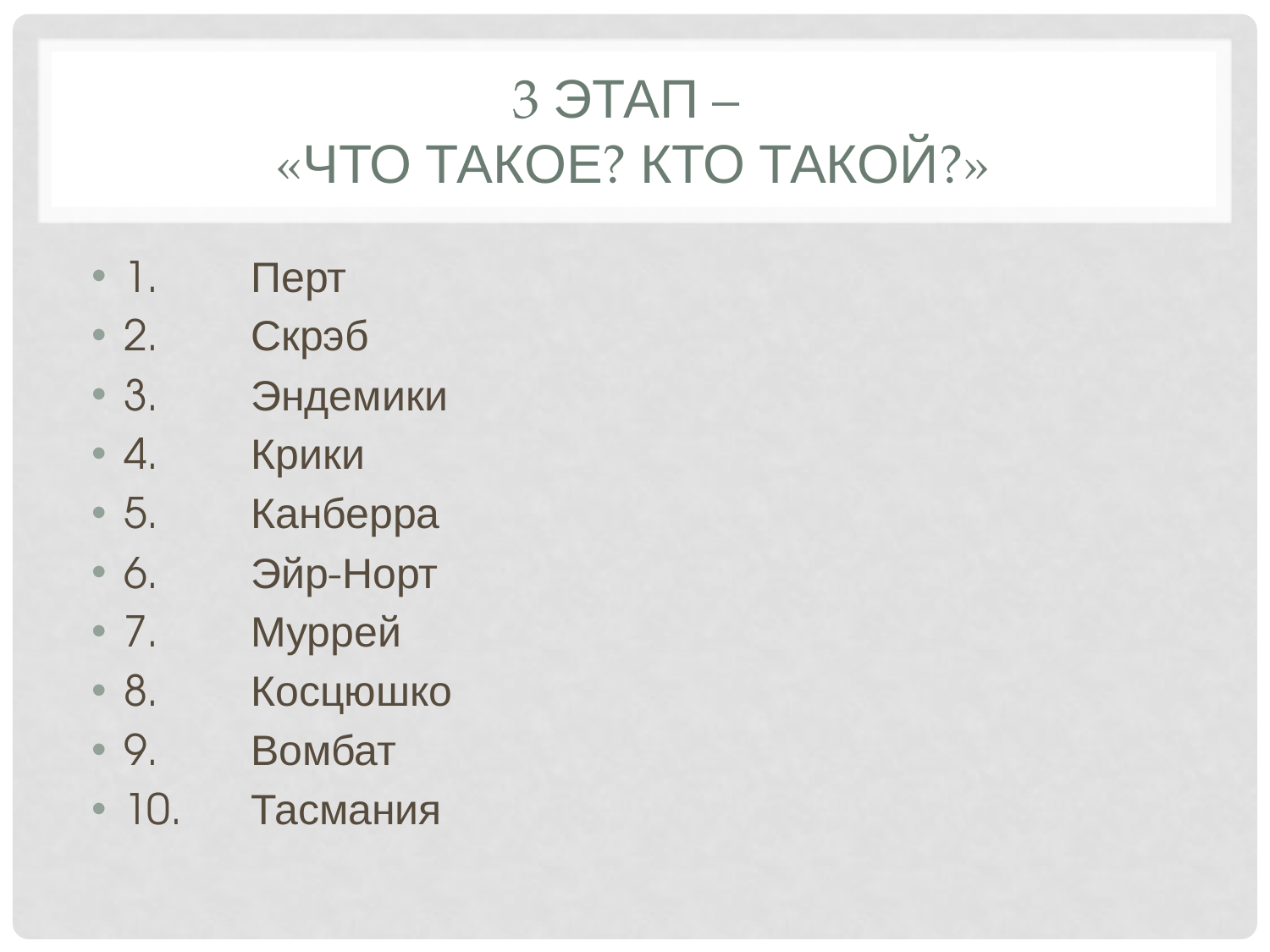

# 3 этап – «Что такое? Кто такой?»
1.	Перт
2.	Скрэб
3.	Эндемики
4.	Крики
5.	Канберра
6.	Эйр-Норт
7.	Муррей
8.	Косцюшко
9.	Вомбат
10.	Тасмания